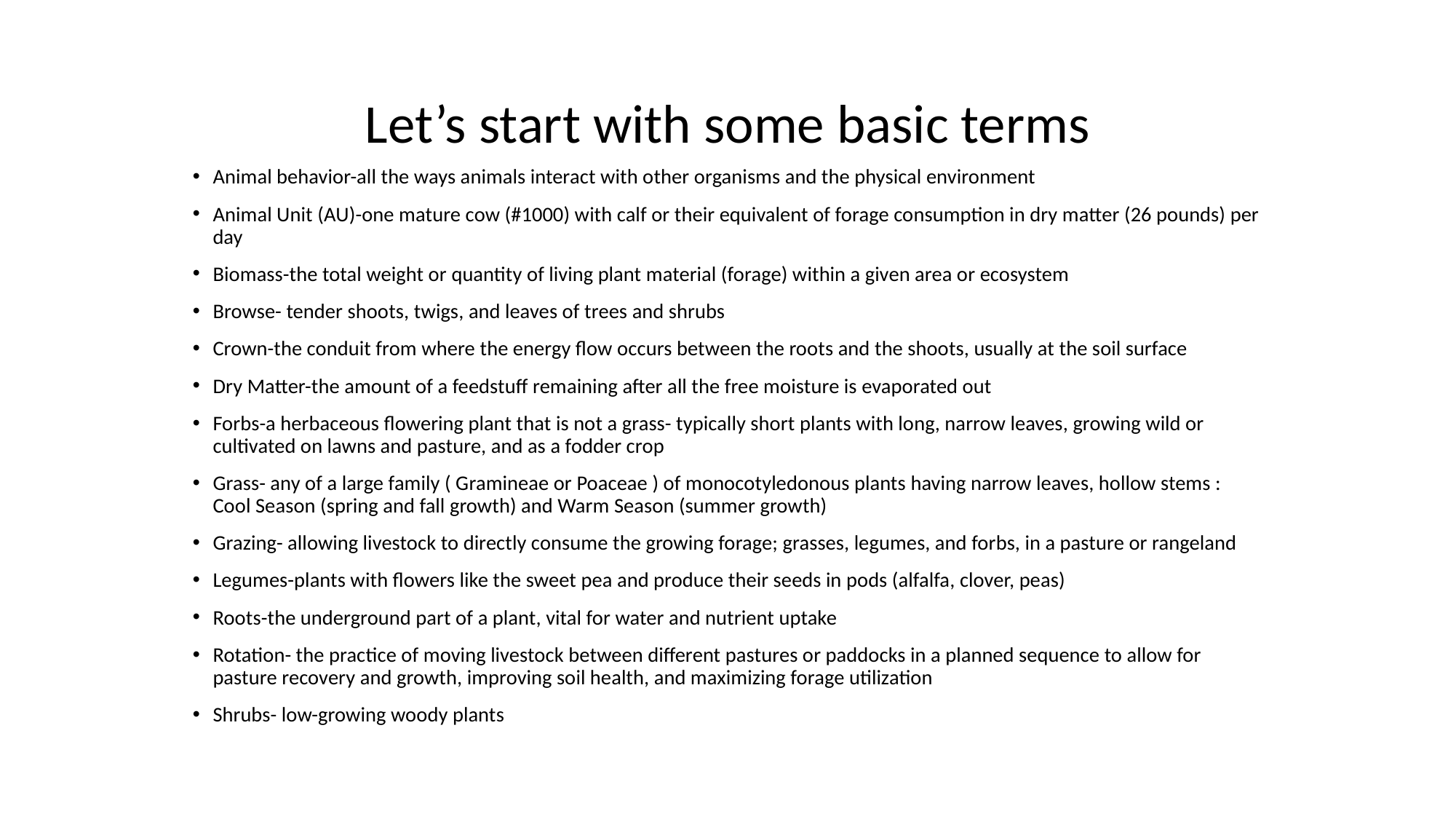

# Let’s start with some basic terms
Animal behavior-all the ways animals interact with other organisms and the physical environment
Animal Unit (AU)-one mature cow (#1000) with calf or their equivalent of forage consumption in dry matter (26 pounds) per day
Biomass-the total weight or quantity of living plant material (forage) within a given area or ecosystem
Browse- tender shoots, twigs, and leaves of trees and shrubs
Crown-the conduit from where the energy flow occurs between the roots and the shoots, usually at the soil surface
Dry Matter-the amount of a feedstuff remaining after all the free moisture is evaporated out
Forbs-a herbaceous flowering plant that is not a grass- typically short plants with long, narrow leaves, growing wild or cultivated on lawns and pasture, and as a fodder crop
Grass- any of a large family ( Gramineae or Poaceae ) of monocotyledonous plants having narrow leaves, hollow stems : Cool Season (spring and fall growth) and Warm Season (summer growth)
Grazing- allowing livestock to directly consume the growing forage; grasses, legumes, and forbs, in a pasture or rangeland
Legumes-plants with flowers like the sweet pea and produce their seeds in pods (alfalfa, clover, peas)
Roots-the underground part of a plant, vital for water and nutrient uptake
Rotation- the practice of moving livestock between different pastures or paddocks in a planned sequence to allow for pasture recovery and growth, improving soil health, and maximizing forage utilization
Shrubs- low-growing woody plants